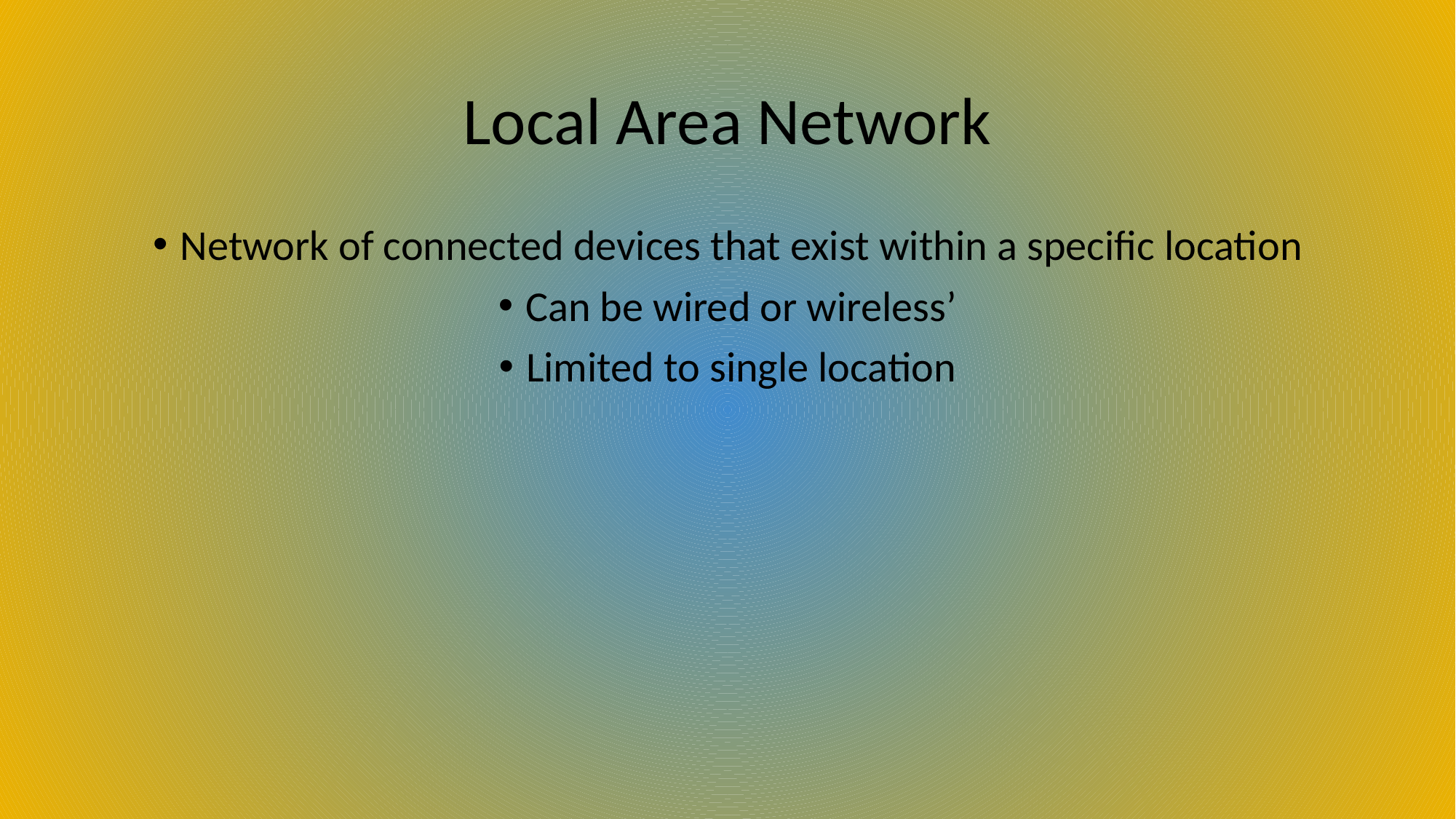

# Local Area Network
Network of connected devices that exist within a specific location
Can be wired or wireless’
Limited to single location